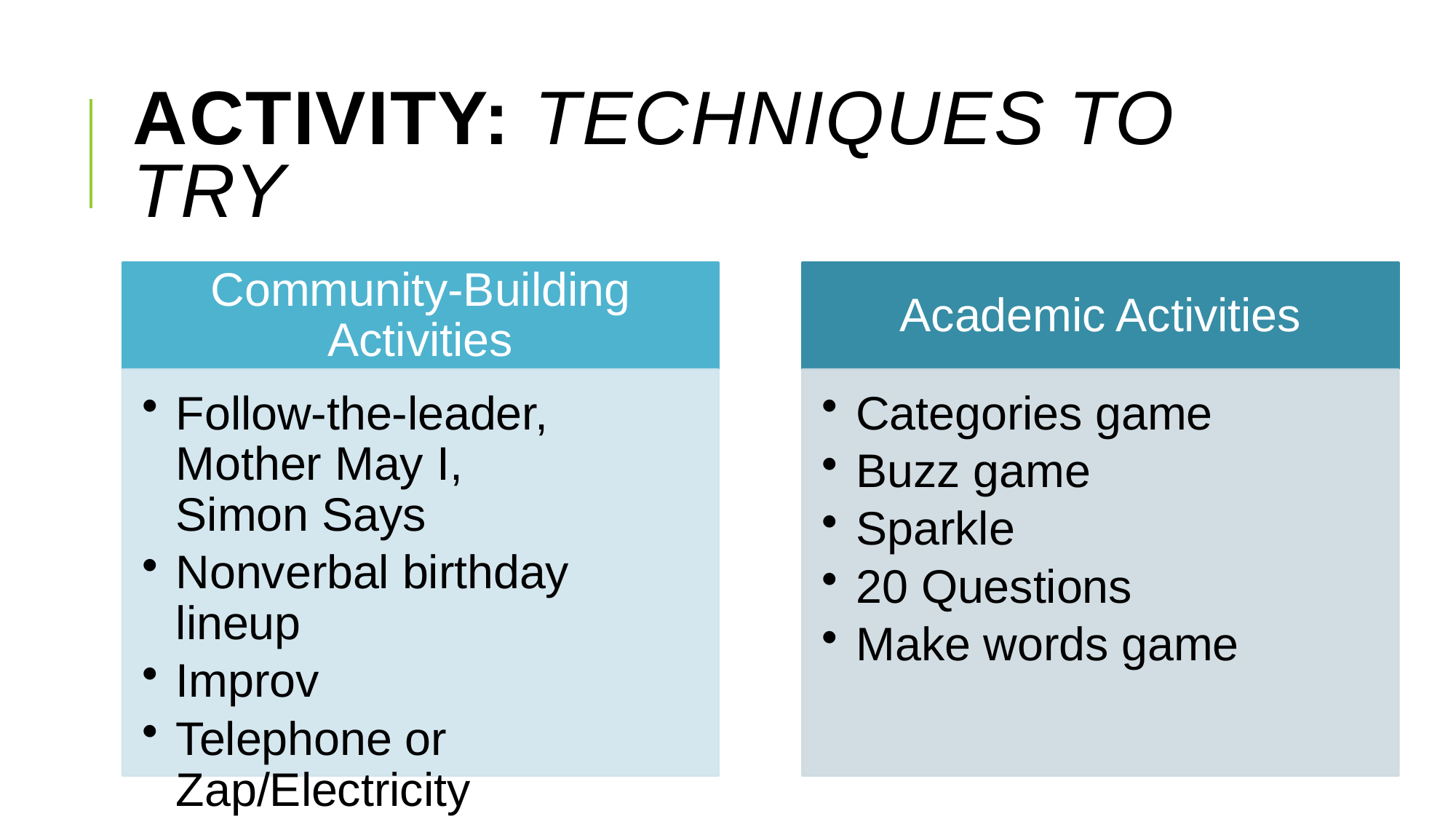

# Activity: Techniques to try
Community-Building Activities
Follow-the-leader, Mother May I, Simon Says
Nonverbal birthday lineup
Improv
Telephone or Zap/Electricity
A Warm Wind Blows
Academic Activities
Categories game
Buzz game
Sparkle
20 Questions
Make words game